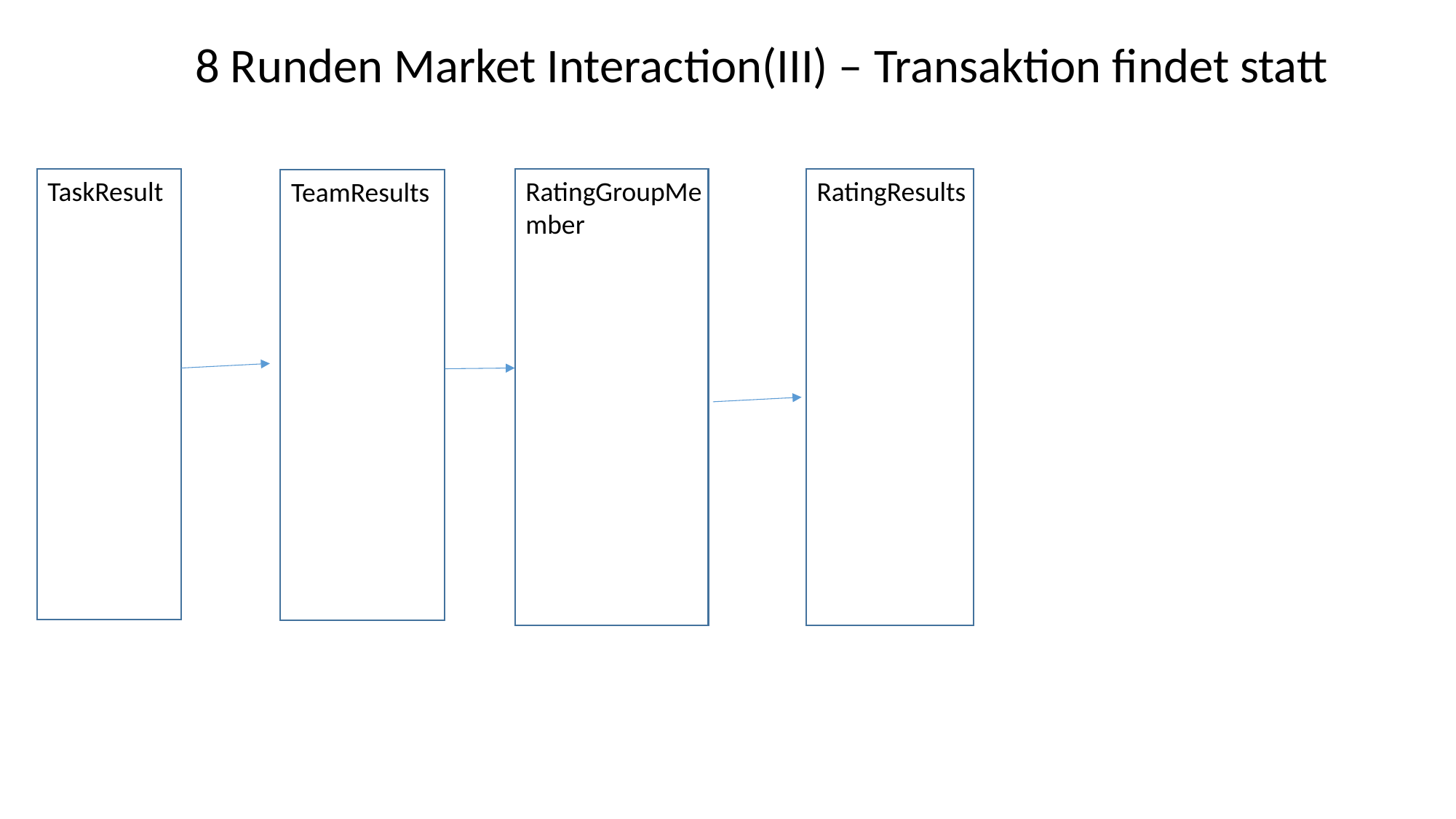

8 Runden Market Interaction(III) – Transaktion findet statt

TaskResult

RatingGroupMember
RatingResults

TeamResults